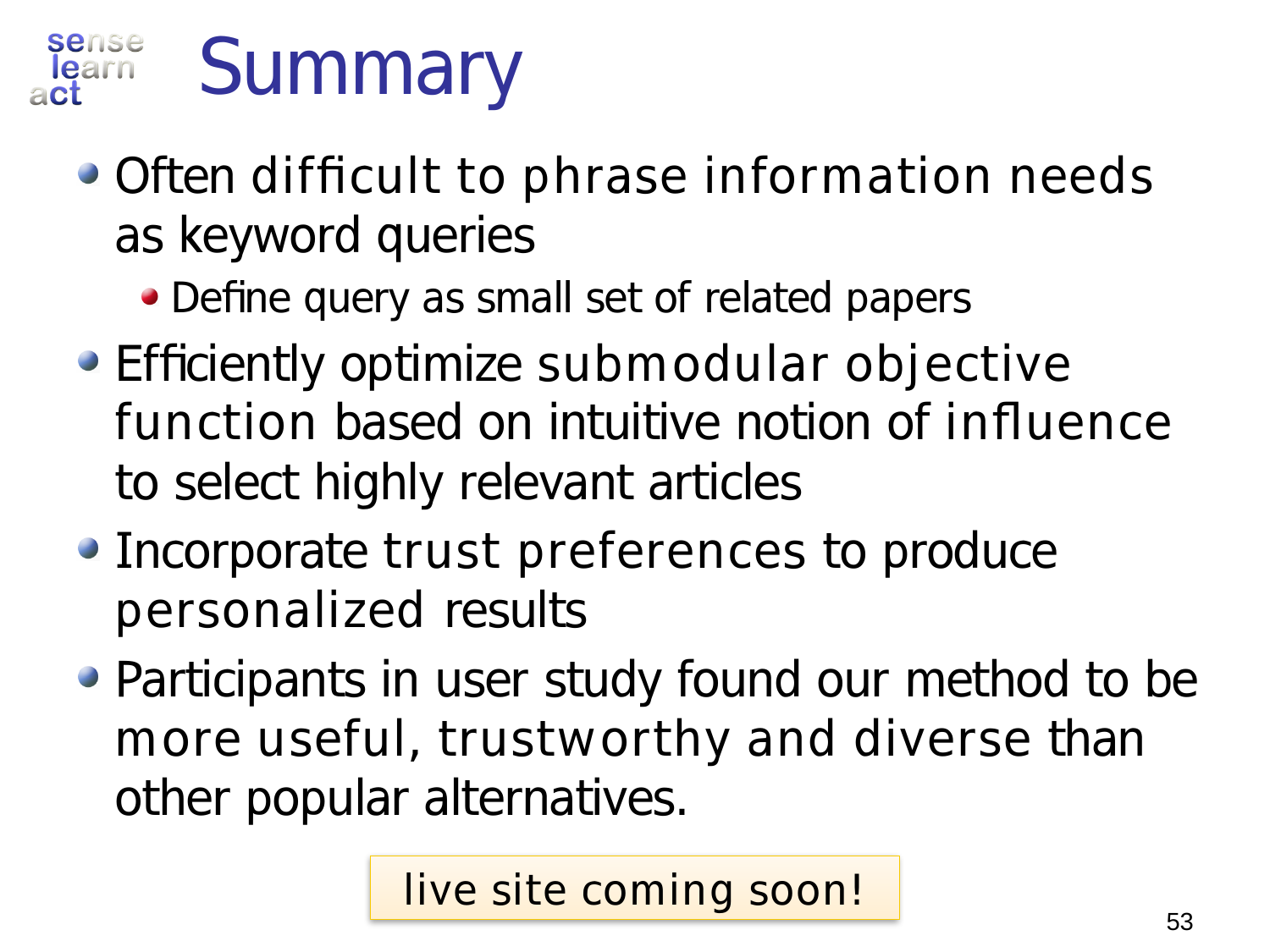

# Summary
Often difficult to phrase information needs as keyword queries
Define query as small set of related papers
Efficiently optimize submodular objective function based on intuitive notion of influence to select highly relevant articles
Incorporate trust preferences to produce personalized results
Participants in user study found our method to be more useful, trustworthy and diverse than other popular alternatives.

live site coming soon!
53